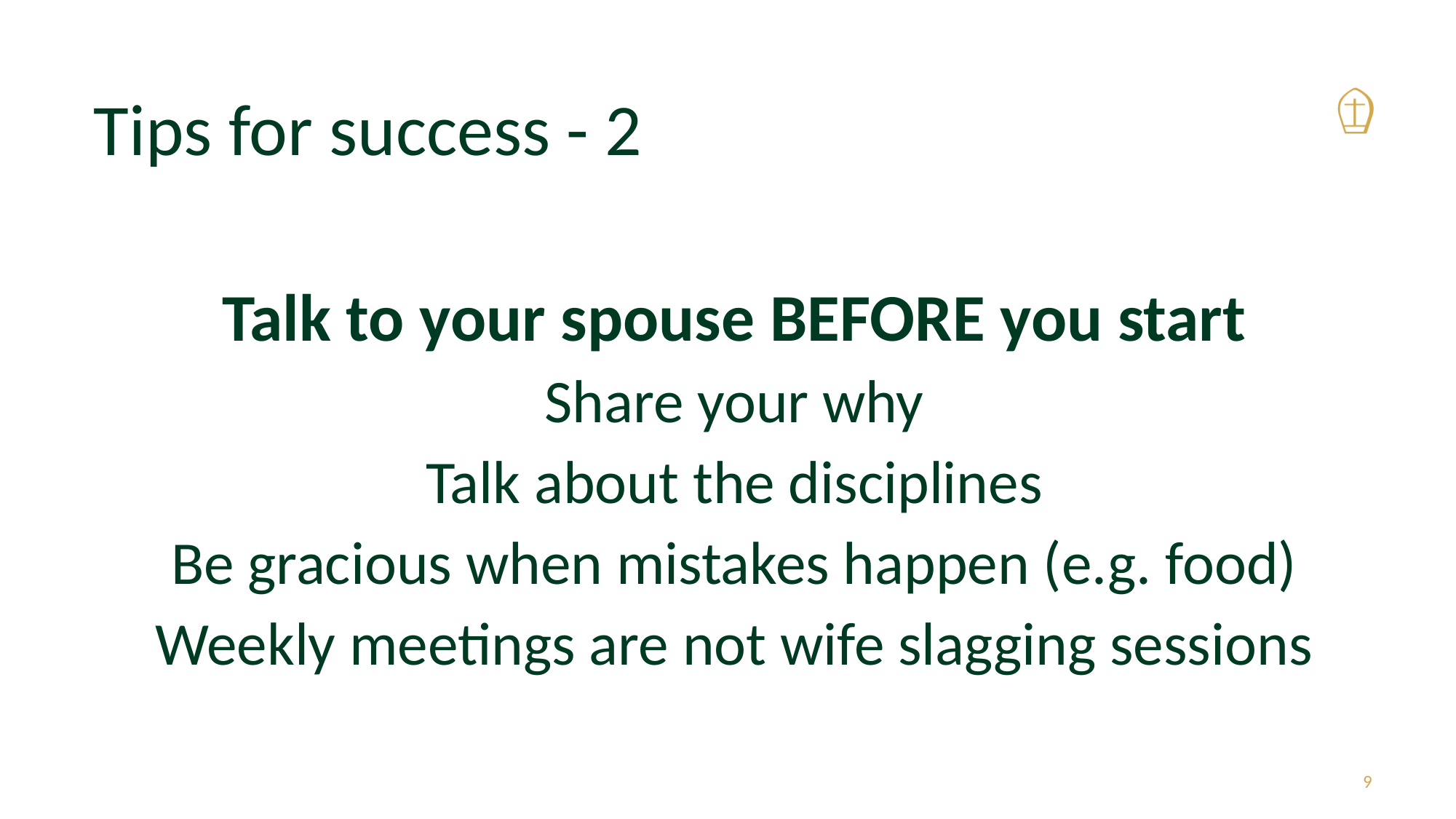

# Tips for success - 2
Talk to your spouse BEFORE you start
Share your why
Talk about the disciplines
Be gracious when mistakes happen (e.g. food)
Weekly meetings are not wife slagging sessions
9